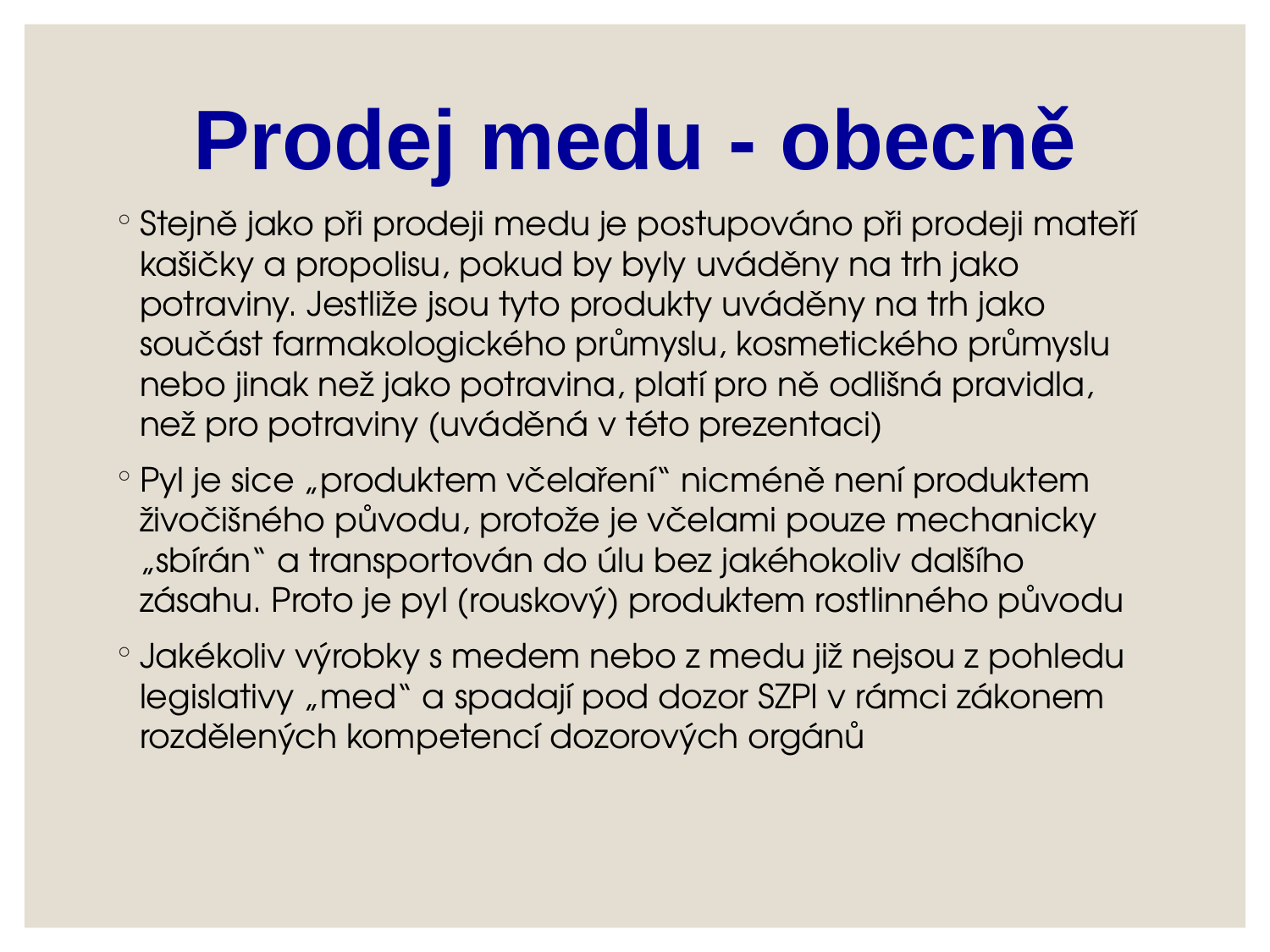

# Prodej medu - obecně
Stejně jako při prodeji medu je postupováno při prodeji mateří kašičky a propolisu, pokud by byly uváděny na trh jako potraviny. Jestliže jsou tyto produkty uváděny na trh jako součást farmakologického průmyslu, kosmetického průmyslu nebo jinak než jako potravina, platí pro ně odlišná pravidla, než pro potraviny (uváděná v této prezentaci)
Pyl je sice „produktem včelaření“ nicméně není produktem živočišného původu, protože je včelami pouze mechanicky „sbírán“ a transportován do úlu bez jakéhokoliv dalšího zásahu. Proto je pyl (rouskový) produktem rostlinného původu
Jakékoliv výrobky s medem nebo z medu již nejsou z pohledu legislativy „med“ a spadají pod dozor SZPI v rámci zákonem rozdělených kompetencí dozorových orgánů